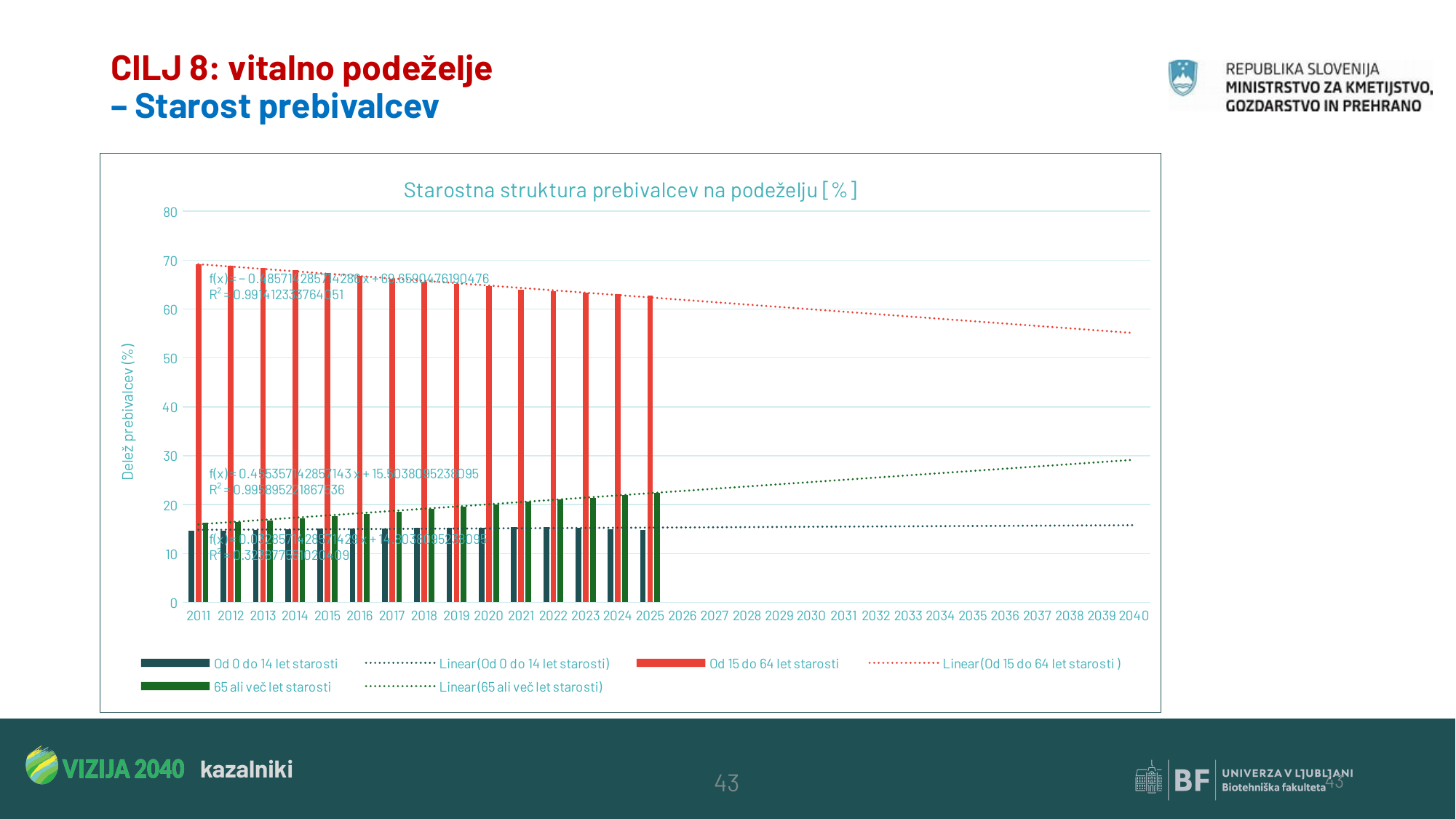

# CILJ 8: vitalno podeželje – Starost prebivalcev

### Chart: Starostna struktura prebivalcev na podeželju [%]

| Category | Od 0 do 14 let starosti | Od 15 do 64 let starosti  | 65 ali več let starosti |
|---|---|---|---|
| 2011 | 14.6 | 69.1 | 16.3 |
| 2012 | 14.7 | 68.8 | 16.5 |
| 2013 | 14.8 | 68.4 | 16.8 |
| 2014 | 14.9 | 67.9 | 17.2 |
| 2015 | 15.1 | 67.3 | 17.6 |
| 2016 | 15.1 | 66.7 | 18.1 |
| 2017 | 15.1 | 66.2 | 18.6 |
| 2018 | 15.2 | 65.6 | 19.1 |
| 2019 | 15.3 | 65.1 | 19.6 |
| 2020 | 15.3 | 64.7 | 20.0 |
| 2021 | 15.4 | 64.0 | 20.6 |
| 2022 | 15.4 | 63.6 | 21.1 |
| 2023 | 15.3 | 63.3 | 21.4 |
| 2024 | 15.0 | 63.1 | 21.9 |
| 2025 | 14.8 | 62.8 | 22.4 |
| 2026 | None | None | None |
| 2027 | None | None | None |
| 2028 | None | None | None |
| 2029 | None | None | None |
| 2030 | None | None | None |
| 2031 | None | None | None |
| 2032 | None | None | None |
| 2033 | None | None | None |
| 2034 | None | None | None |
| 2035 | None | None | None |
| 2036 | None | None | None |
| 2037 | None | None | None |
| 2038 | None | None | None |
| 2039 | None | None | None |
| 2040 | None | None | None |

43